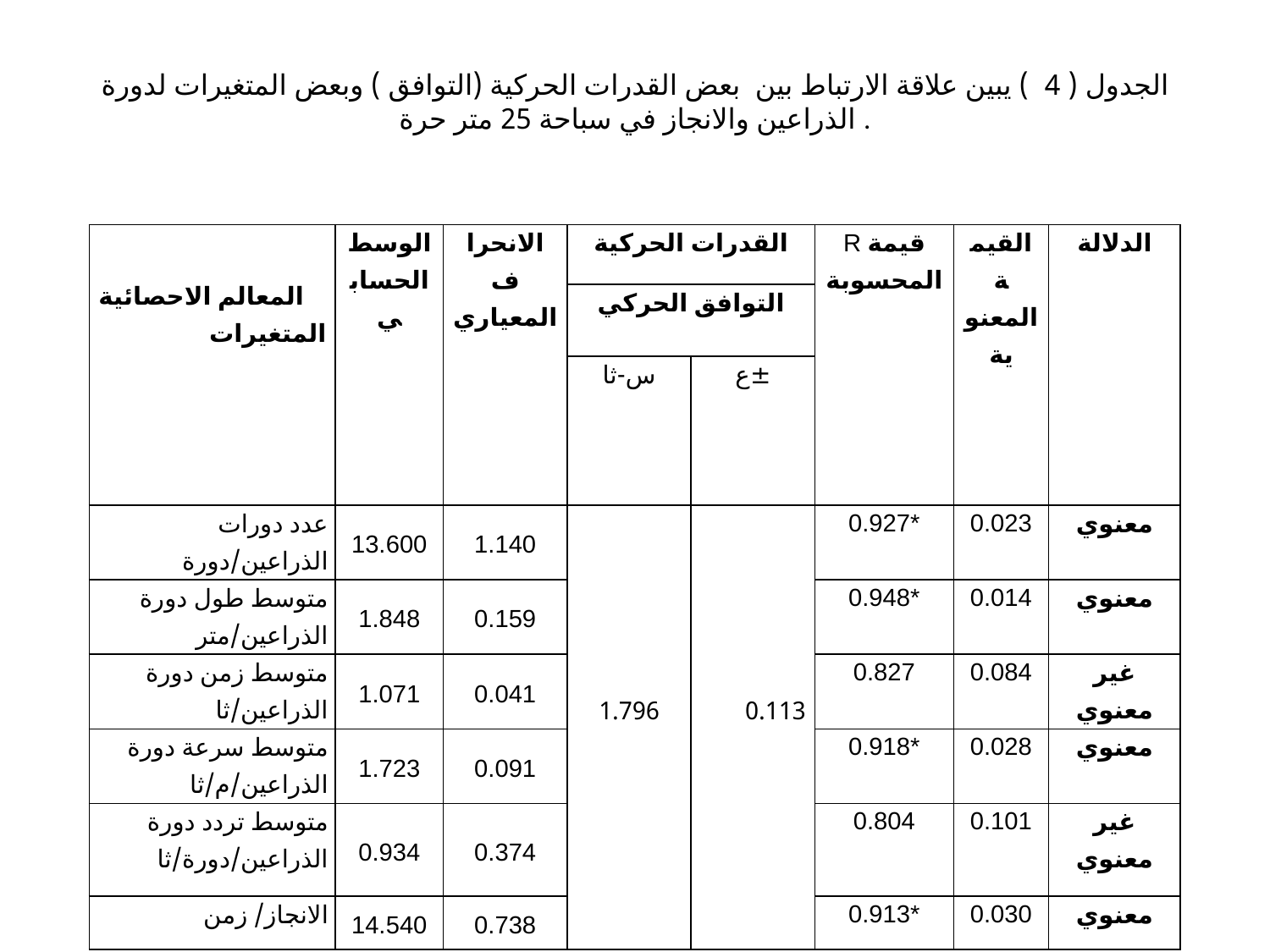

# الجدول ( 4  ) يبين علاقة الارتباط بين  بعض القدرات الحركية (التوافق ) وبعض المتغيرات لدورة الذراعين والانجاز في سباحة 25 متر حرة .
| المعالم الاحصائية المتغيرات | الوسط الحسابي | الانحراف المعياري | القدرات الحركية |  | قيمة R المحسوبة | القيمة المعنوية | الدلالة |
| --- | --- | --- | --- | --- | --- | --- | --- |
|  |  |  | التوافق الحركي |  |  |  |  |
|  |  |  | س-ثا | ±ع |  |  |  |
| عدد دورات الذراعين/دورة | 13.600 | 1.140 | 1.796 | 0.113 | 0.927\* | 0.023 | معنوي |
| متوسط طول دورة الذراعين/متر | 1.848 | 0.159 |  |  | 0.948\* | 0.014 | معنوي |
| متوسط زمن دورة الذراعين/ثا | 1.071 | 0.041 |  |  | 0.827 | 0.084 | غير معنوي |
| متوسط سرعة دورة الذراعين/م/ثا | 1.723 | 0.091 |  |  | 0.918\* | 0.028 | معنوي |
| متوسط تردد دورة الذراعين/دورة/ثا | 0.934 | 0.374 |  |  | 0.804 | 0.101 | غير معنوي |
| الانجاز/ زمن | 14.540 | 0.738 |  |  | 0.913\* | 0.030 | معنوي |